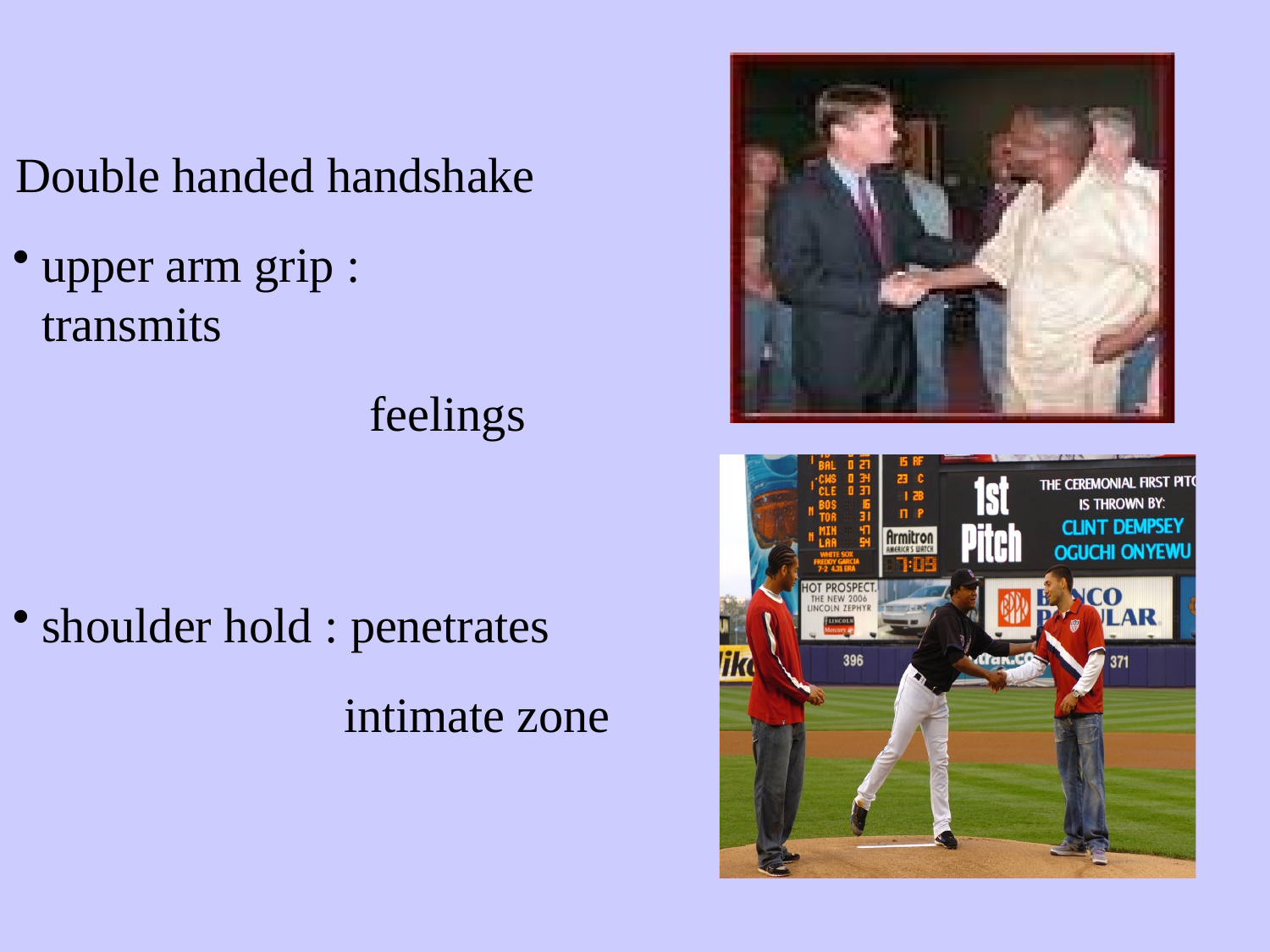

Double handed handshake
upper arm grip : transmits
feelings

shoulder hold : penetrates
intimate zone